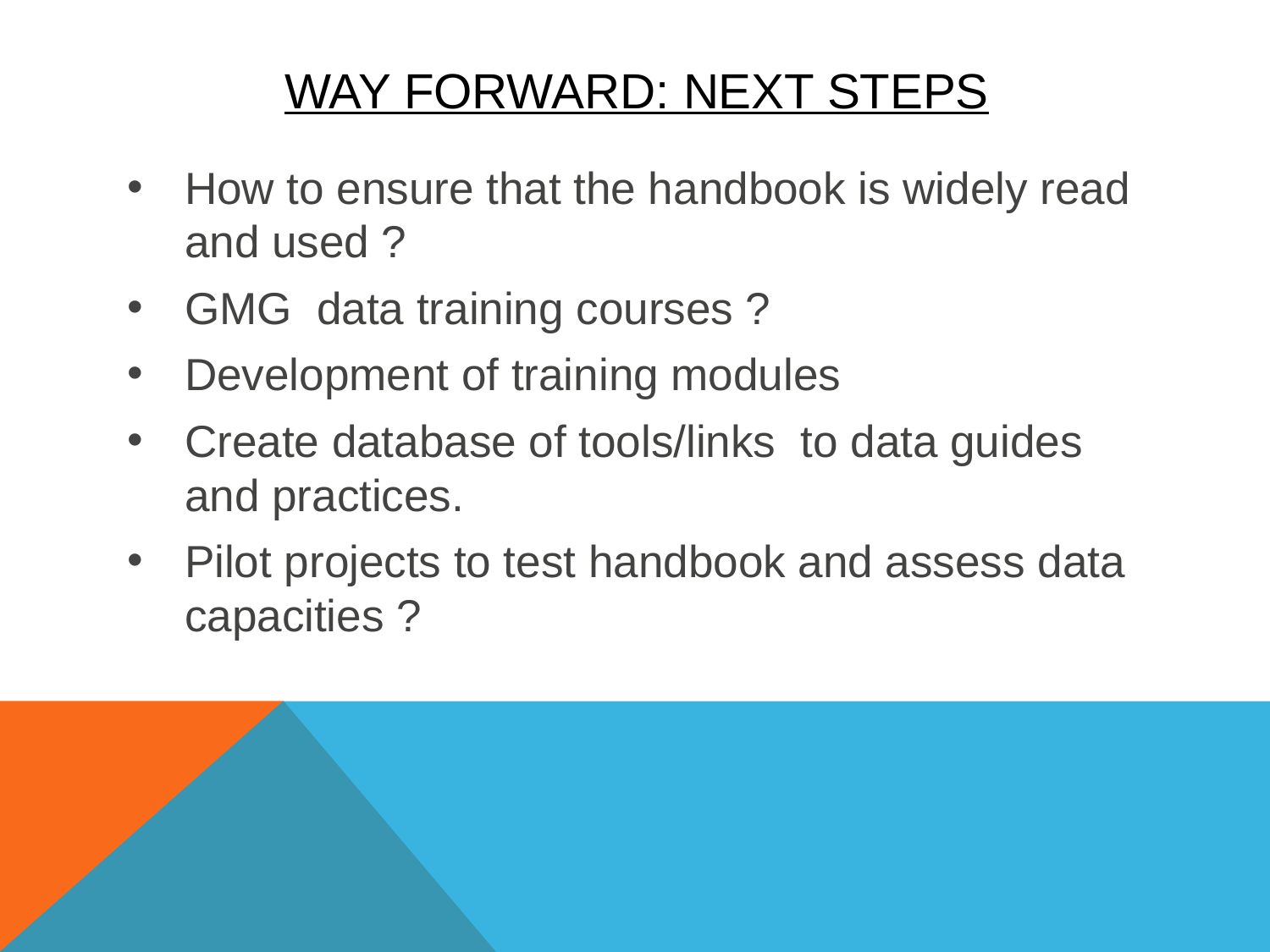

# WAY FORWARD: NEXT STEPS
How to ensure that the handbook is widely read and used ?
GMG  data training courses ?
Development of training modules
Create database of tools/links  to data guides and practices.
Pilot projects to test handbook and assess data capacities ?